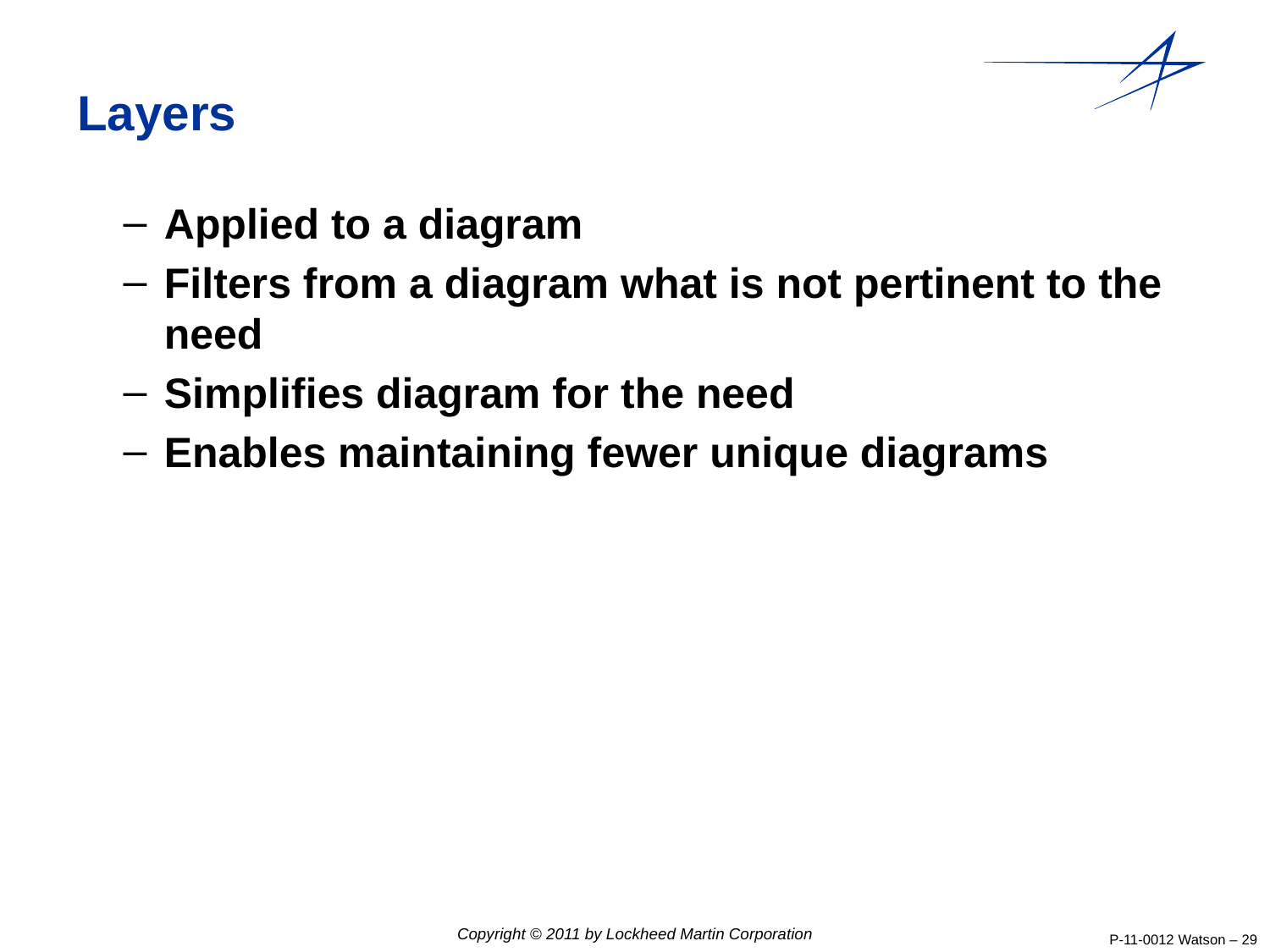

# Layers
Applied to a diagram
Filters from a diagram what is not pertinent to the need
Simplifies diagram for the need
Enables maintaining fewer unique diagrams